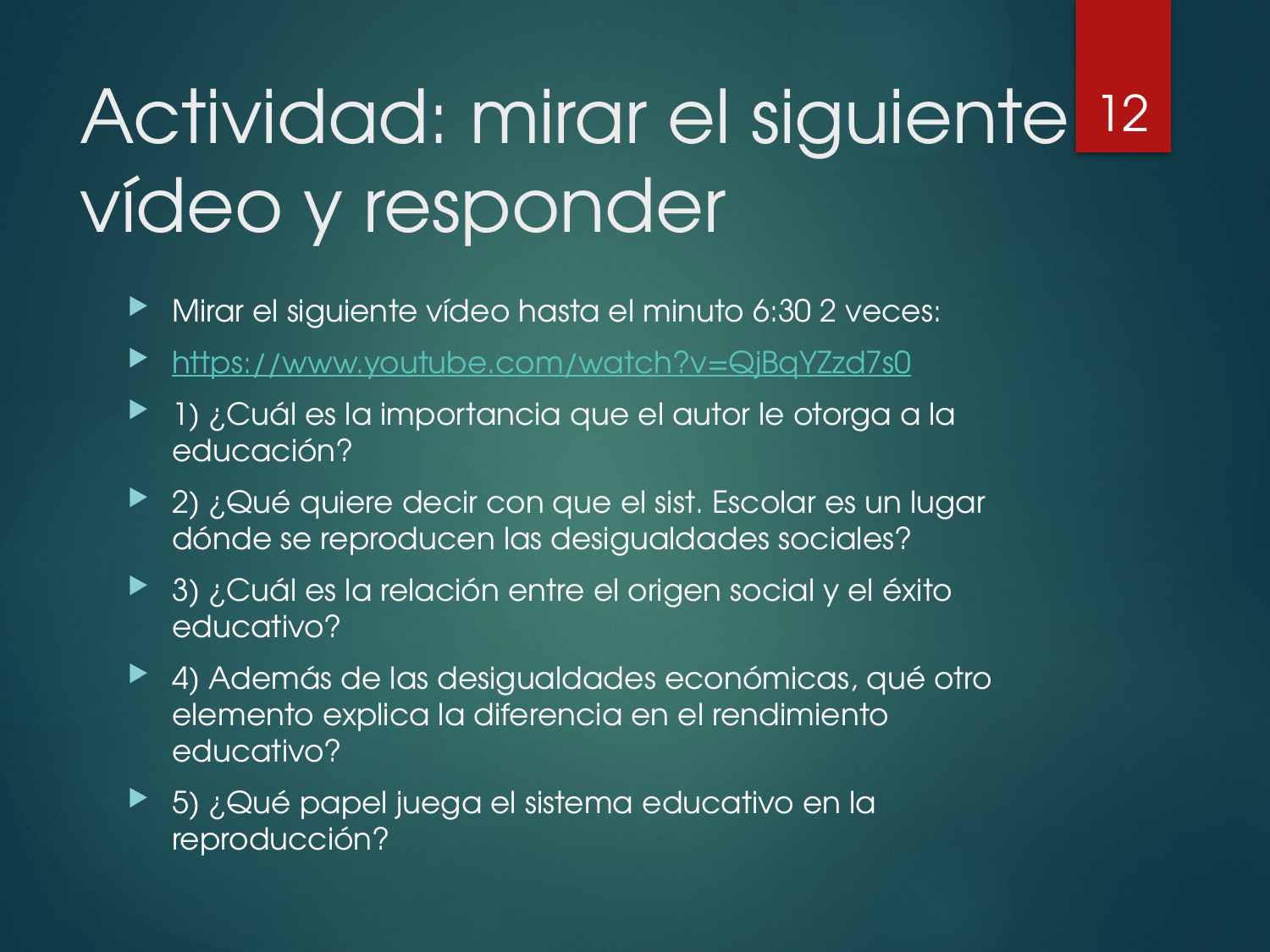

12
# Actividad: mirar el siguiente vídeo y responder
Mirar el siguiente vídeo hasta el minuto 6:30 2 veces:
https://www.youtube.com/watch?v=QjBqYZzd7s0
1) ¿Cuál es la importancia que el autor le otorga a la educación?
2) ¿Qué quiere decir con que el sist. Escolar es un lugar dónde se reproducen las desigualdades sociales?
3) ¿Cuál es la relación entre el origen social y el éxito educativo?
4) Además de las desigualdades económicas, qué otro elemento explica la diferencia en el rendimiento educativo?
5) ¿Qué papel juega el sistema educativo en la reproducción?